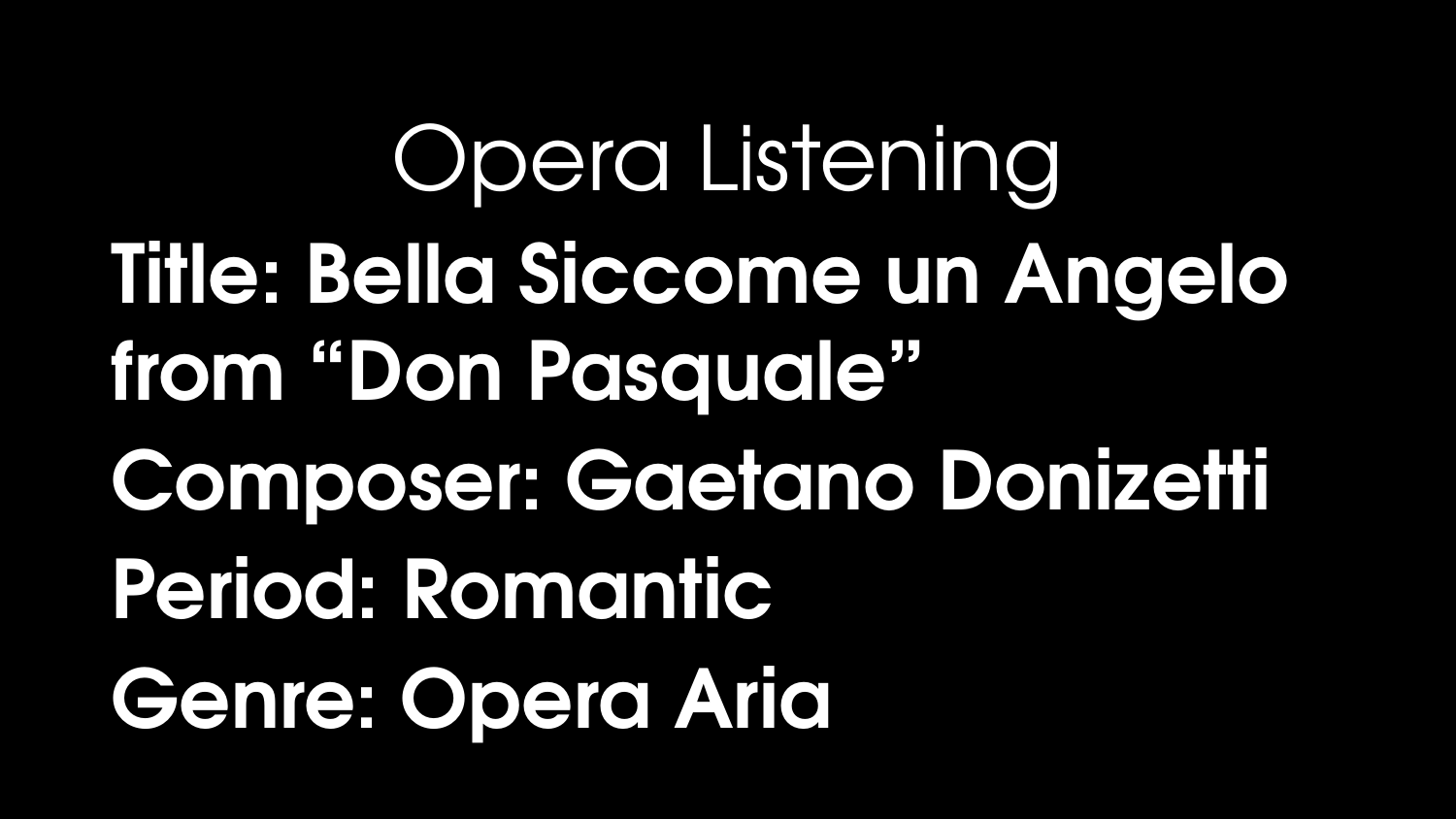

Opera Listening

Title: Bella Siccome un Angelo from “Don Pasquale”
Composer: Gaetano Donizetti
Period: Romantic
Genre: Opera Aria